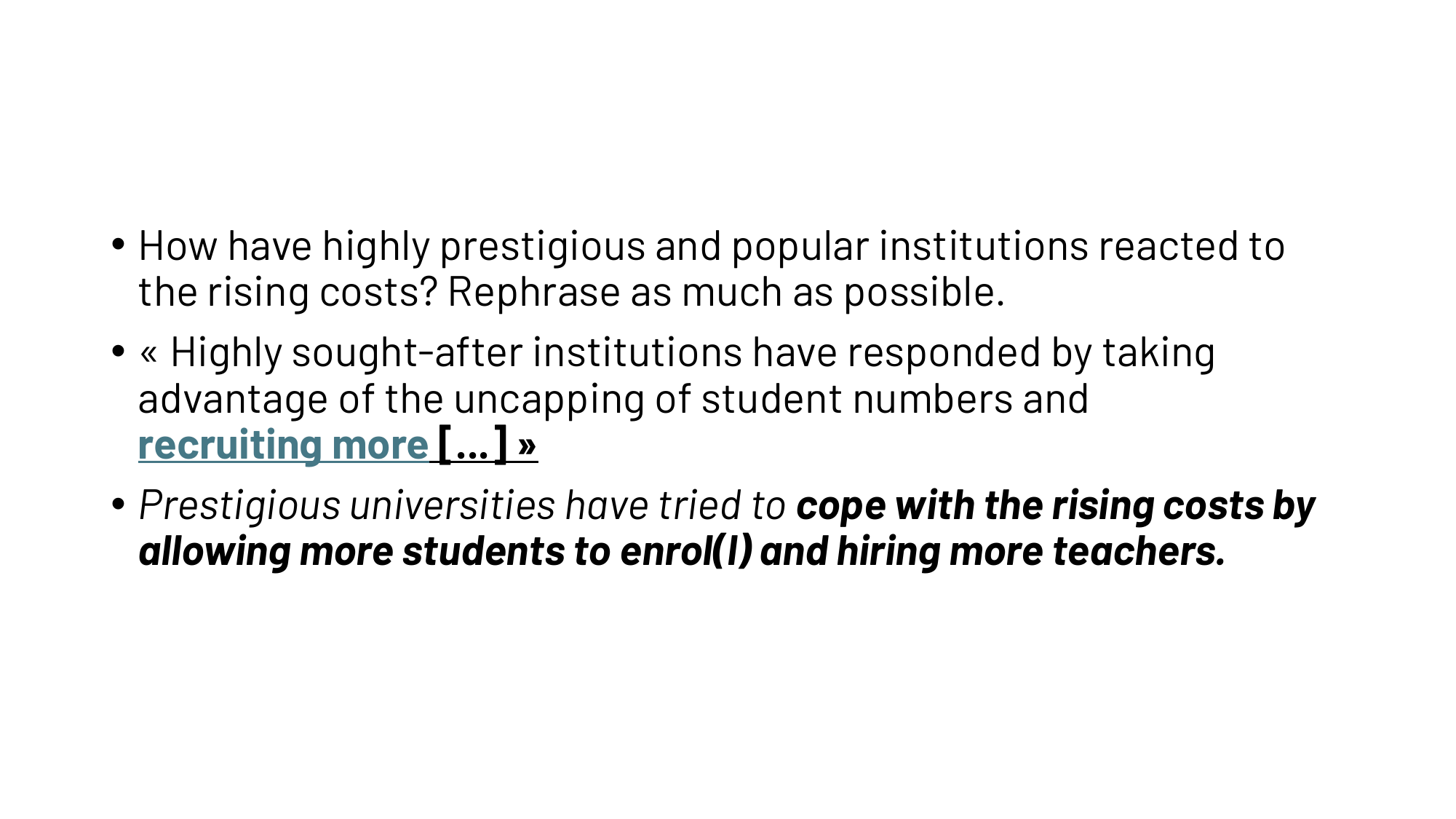

#
How have highly prestigious and popular institutions reacted to the rising costs? Rephrase as much as possible.
« Highly sought-after institutions have responded by taking advantage of the uncapping of student numbers and recruiting more [...] »
Prestigious universities have tried to cope with the rising costs by allowing more students to enrol(l) and hiring more teachers.